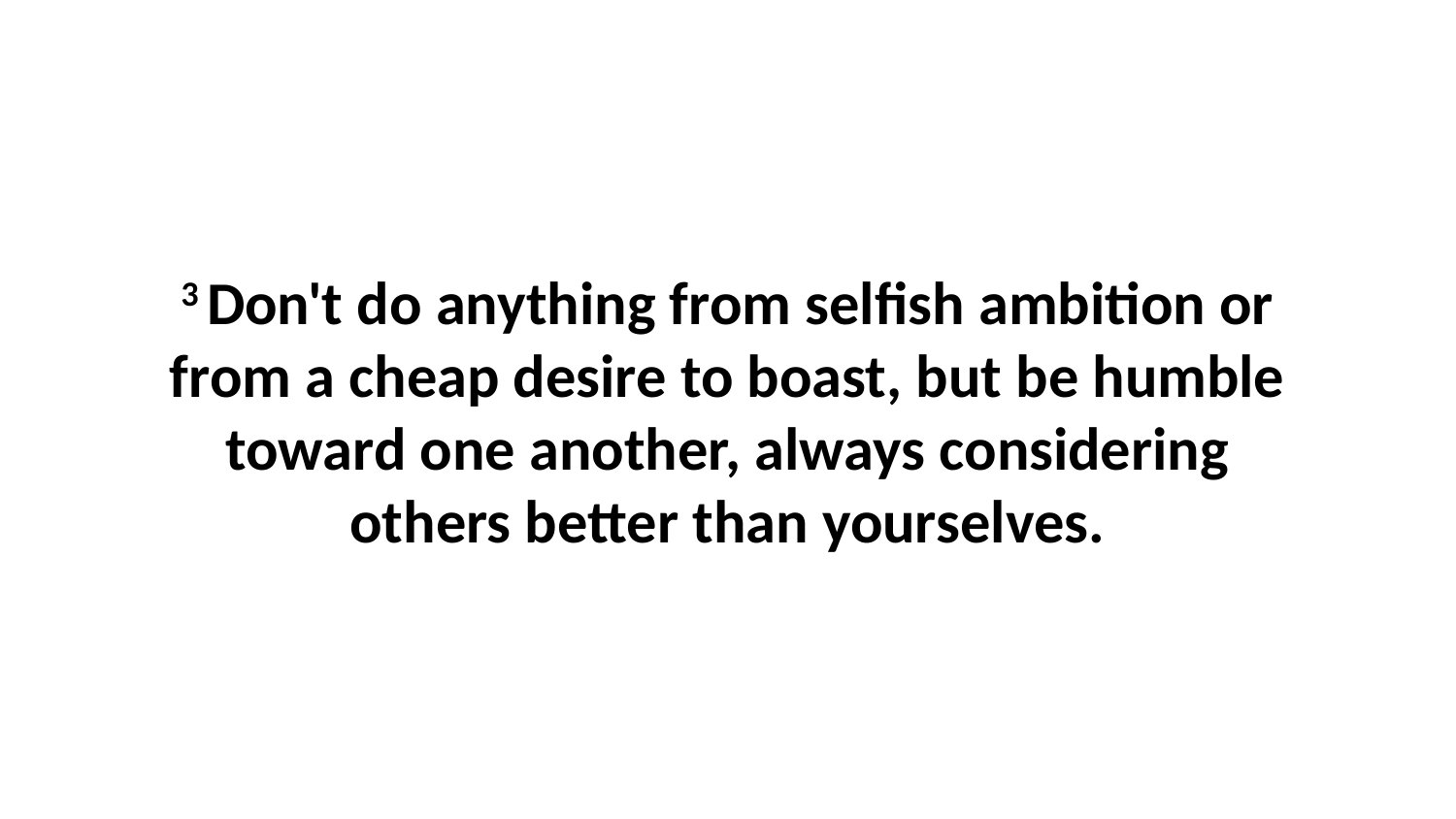

3 Don't do anything from selfish ambition or from a cheap desire to boast, but be humble toward one another, always considering others better than yourselves.